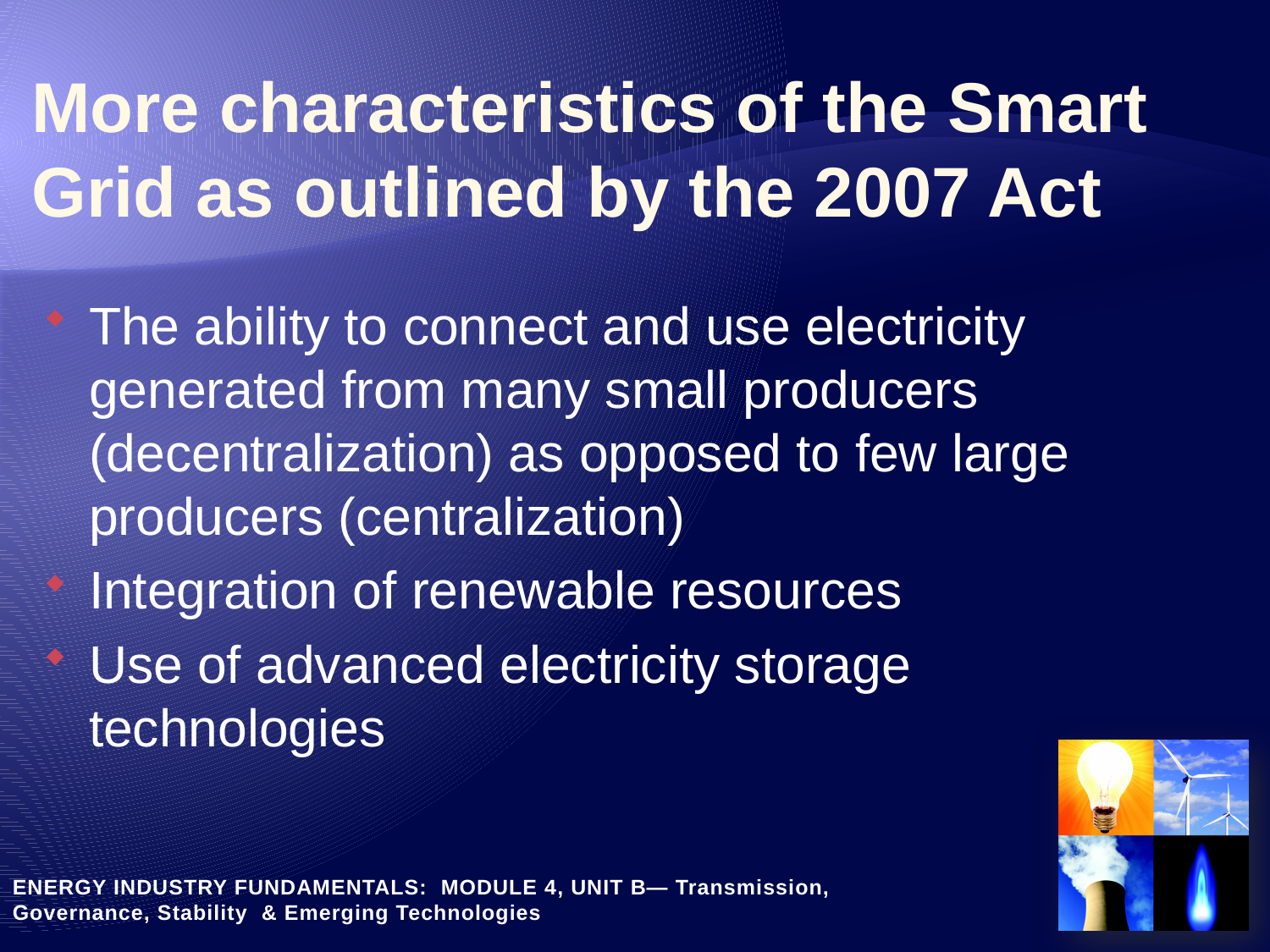

# More characteristics of the Smart Grid as outlined by the 2007 Act
The ability to connect and use electricity generated from many small producers (decentralization) as opposed to few large producers (centralization)
Integration of renewable resources
Use of advanced electricity storage technologies